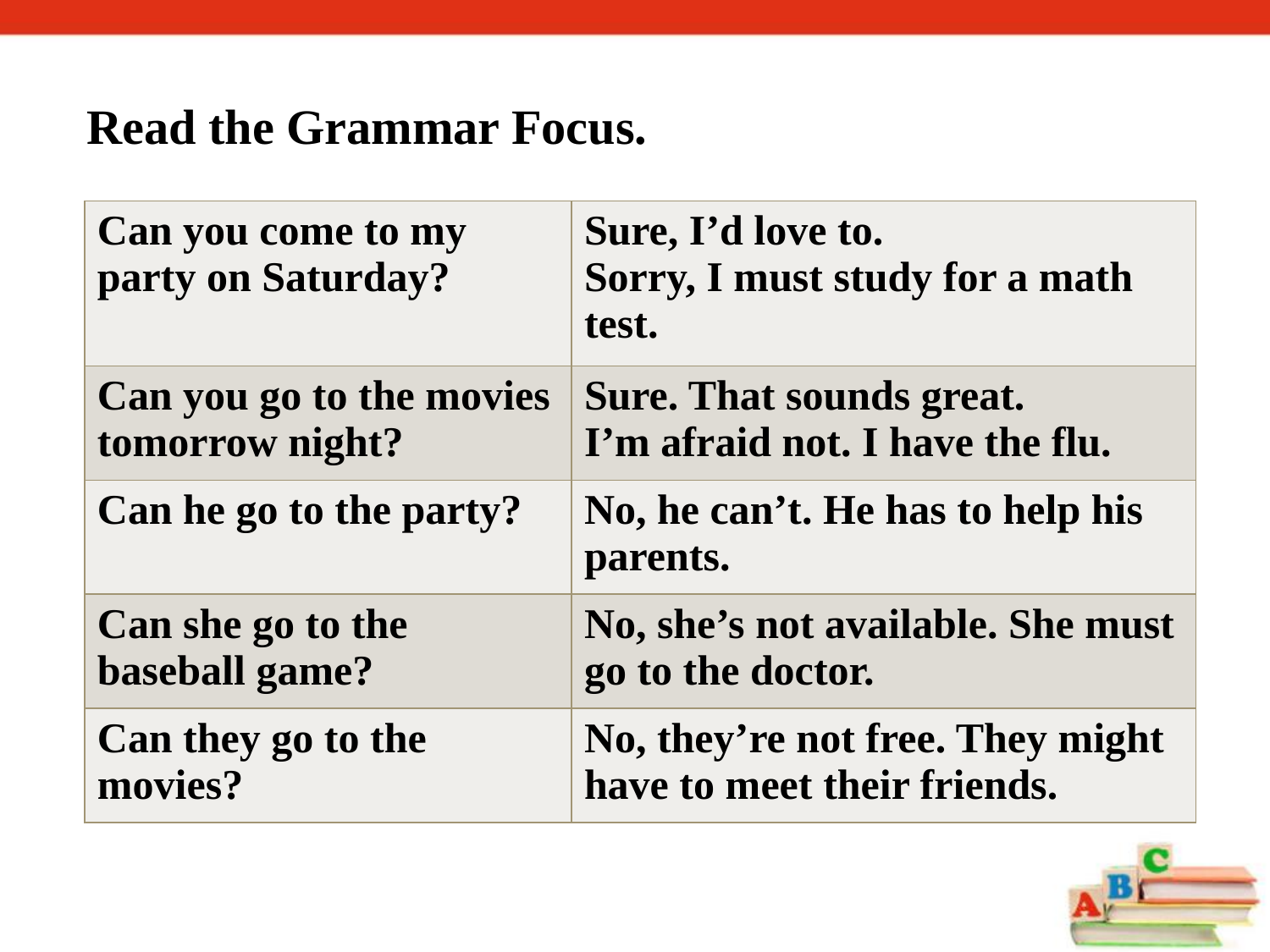

Read the Grammar Focus.
| Can you come to my party on Saturday? | Sure, I’d love to. Sorry, I must study for a math test. |
| --- | --- |
| Can you go to the movies tomorrow night? | Sure. That sounds great. I’m afraid not. I have the flu. |
| Can he go to the party? | No, he can’t. He has to help his parents. |
| Can she go to the baseball game? | No, she’s not available. She must go to the doctor. |
| Can they go to the movies? | No, they’re not free. They might have to meet their friends. |